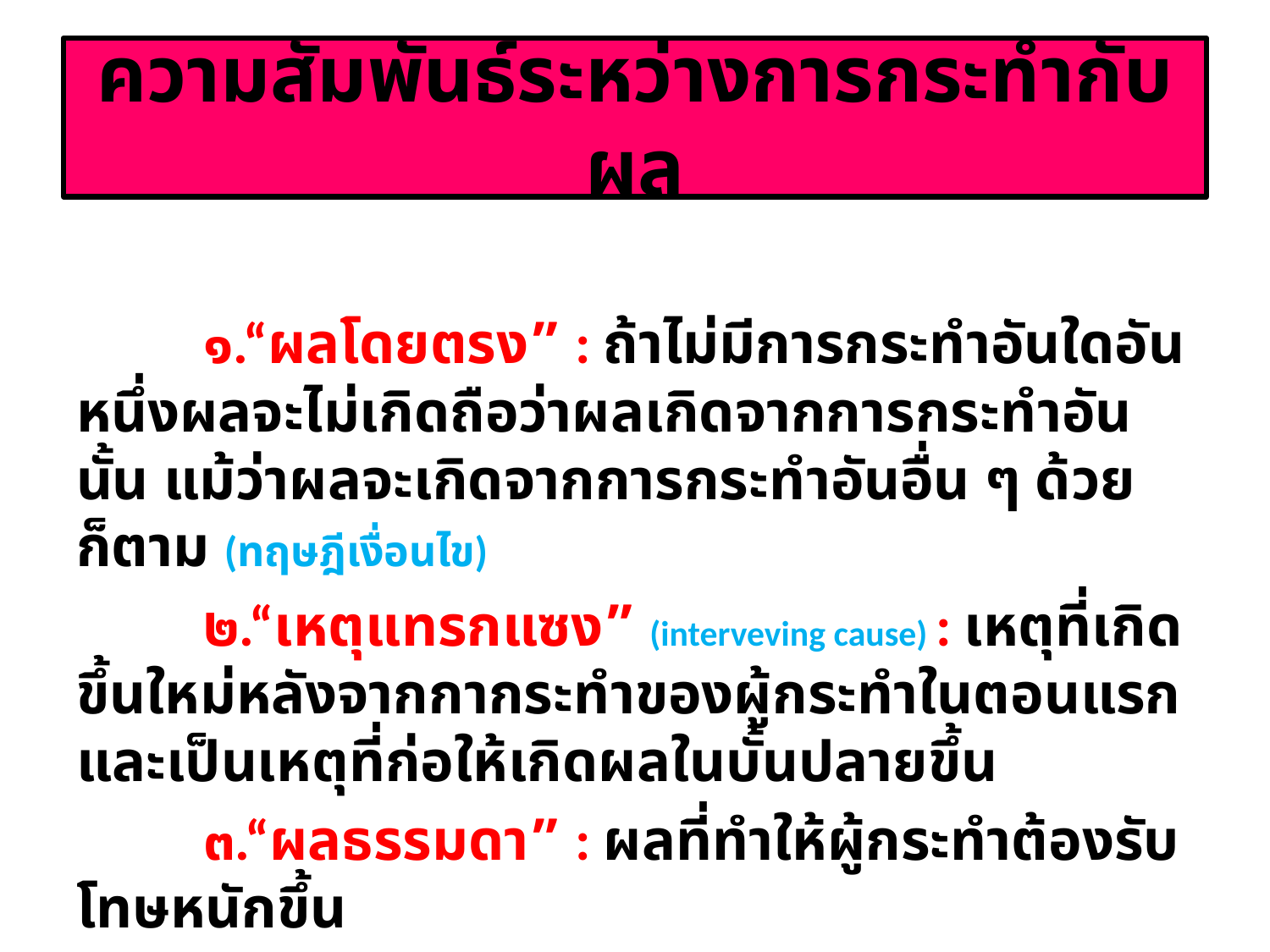

# ความสัมพันธ์ระหว่างการกระทำกับผล

	๑.“ผลโดยตรง” : ถ้าไม่มีการกระทำอันใดอันหนึ่งผลจะไม่เกิดถือว่าผลเกิดจากการกระทำอันนั้น แม้ว่าผลจะเกิดจากการกระทำอันอื่น ๆ ด้วยก็ตาม (ทฤษฎีเงื่อนไข)
	๒.“เหตุแทรกแซง” (interveving cause) : เหตุที่เกิดขึ้นใหม่หลังจากกากระทำของผู้กระทำในตอนแรกและเป็นเหตุที่ก่อให้เกิดผลในบั้นปลายขึ้น
	๓.“ผลธรรมดา” : ผลที่ทำให้ผู้กระทำต้องรับโทษหนักขึ้น